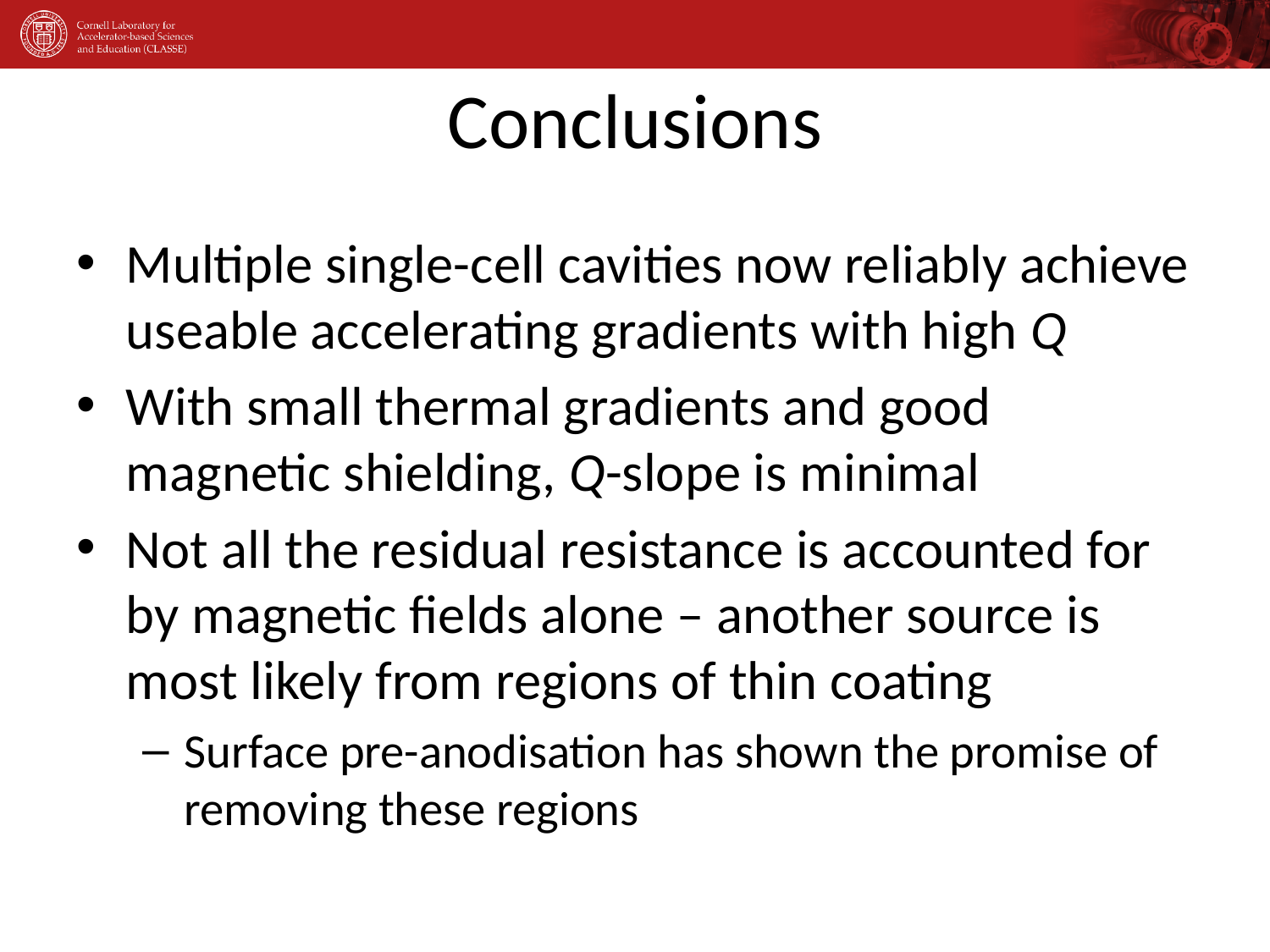

# Conclusions
Multiple single-cell cavities now reliably achieve useable accelerating gradients with high Q
With small thermal gradients and good magnetic shielding, Q-slope is minimal
Not all the residual resistance is accounted for by magnetic fields alone – another source is most likely from regions of thin coating
Surface pre-anodisation has shown the promise of removing these regions